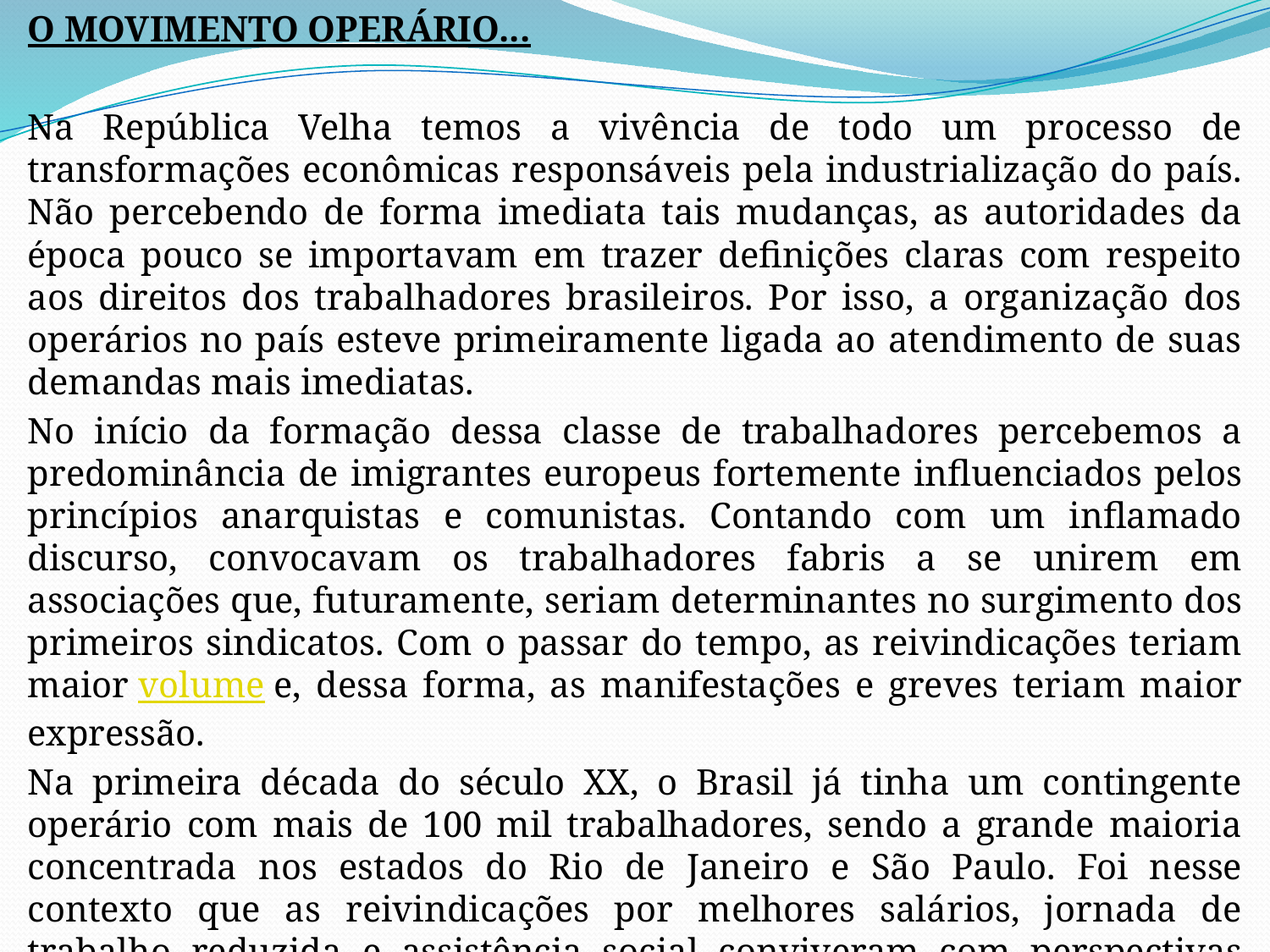

O MOVIMENTO OPERÁRIO...

Na República Velha temos a vivência de todo um processo de transformações econômicas responsáveis pela industrialização do país. Não percebendo de forma imediata tais mudanças, as autoridades da época pouco se importavam em trazer definições claras com respeito aos direitos dos trabalhadores brasileiros. Por isso, a organização dos operários no país esteve primeiramente ligada ao atendimento de suas demandas mais imediatas.
No início da formação dessa classe de trabalhadores percebemos a predominância de imigrantes europeus fortemente influenciados pelos princípios anarquistas e comunistas. Contando com um inflamado discurso, convocavam os trabalhadores fabris a se unirem em associações que, futuramente, seriam determinantes no surgimento dos primeiros sindicatos. Com o passar do tempo, as reivindicações teriam maior volume e, dessa forma, as manifestações e greves teriam maior expressão.
Na primeira década do século XX, o Brasil já tinha um contingente operário com mais de 100 mil trabalhadores, sendo a grande maioria concentrada nos estados do Rio de Janeiro e São Paulo. Foi nesse contexto que as reivindicações por melhores salários, jornada de trabalho reduzida e assistência social conviveram com perspectivas políticas mais incisivas que lutavam contra a manutenção da propriedade privada e do chamado “Estado Burguês”.